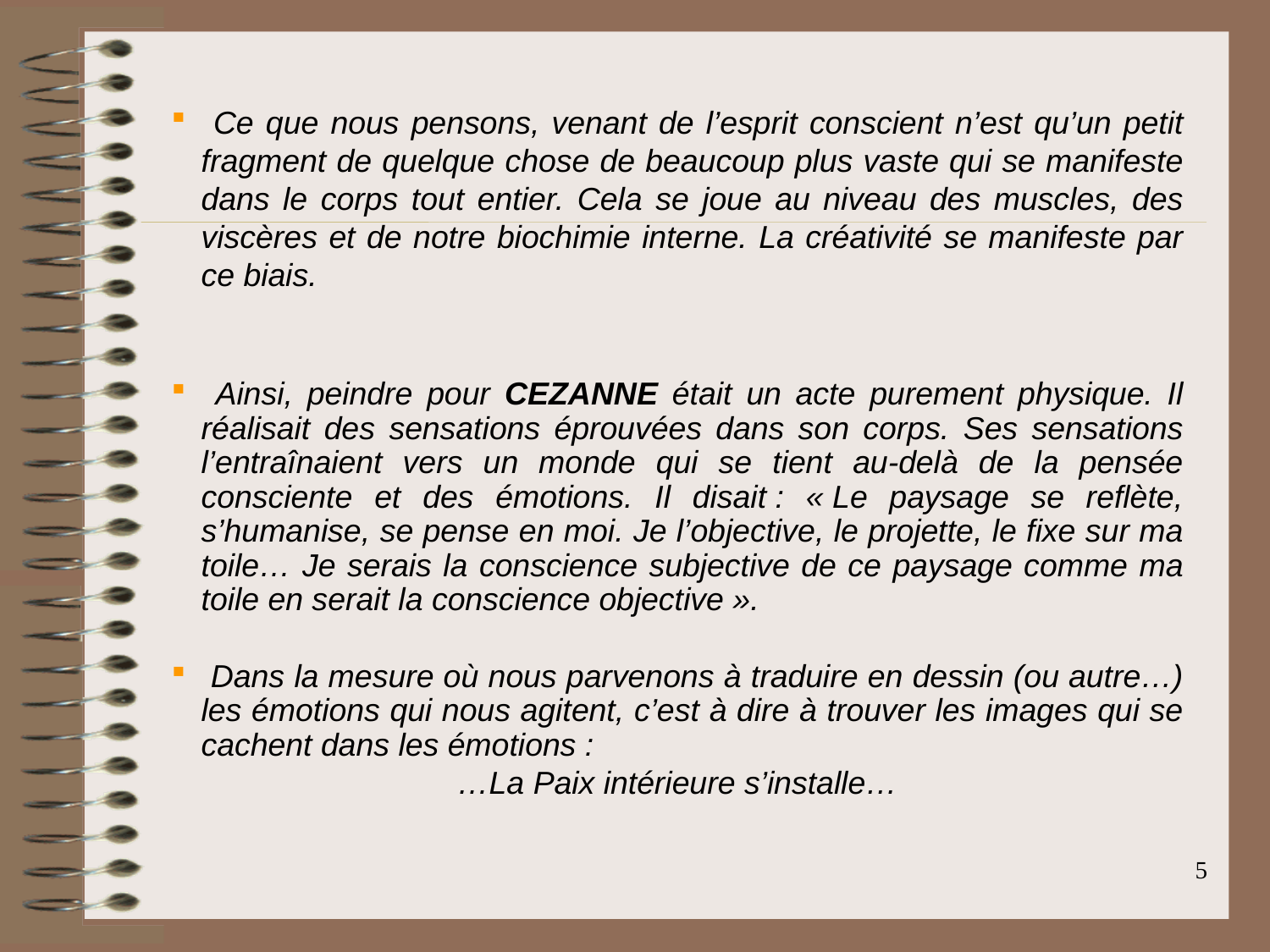

Ce que nous pensons, venant de l’esprit conscient n’est qu’un petit fragment de quelque chose de beaucoup plus vaste qui se manifeste dans le corps tout entier. Cela se joue au niveau des muscles, des viscères et de notre biochimie interne. La créativité se manifeste par ce biais.

 Ainsi, peindre pour CEZANNE était un acte purement physique. Il réalisait des sensations éprouvées dans son corps. Ses sensations l’entraînaient vers un monde qui se tient au-delà de la pensée consciente et des émotions. Il disait : « Le paysage se reflète, s’humanise, se pense en moi. Je l’objective, le projette, le fixe sur ma toile… Je serais la conscience subjective de ce paysage comme ma toile en serait la conscience objective ».

 Dans la mesure où nous parvenons à traduire en dessin (ou autre…) les émotions qui nous agitent, c’est à dire à trouver les images qui se cachent dans les émotions :
…La Paix intérieure s’installe…

5